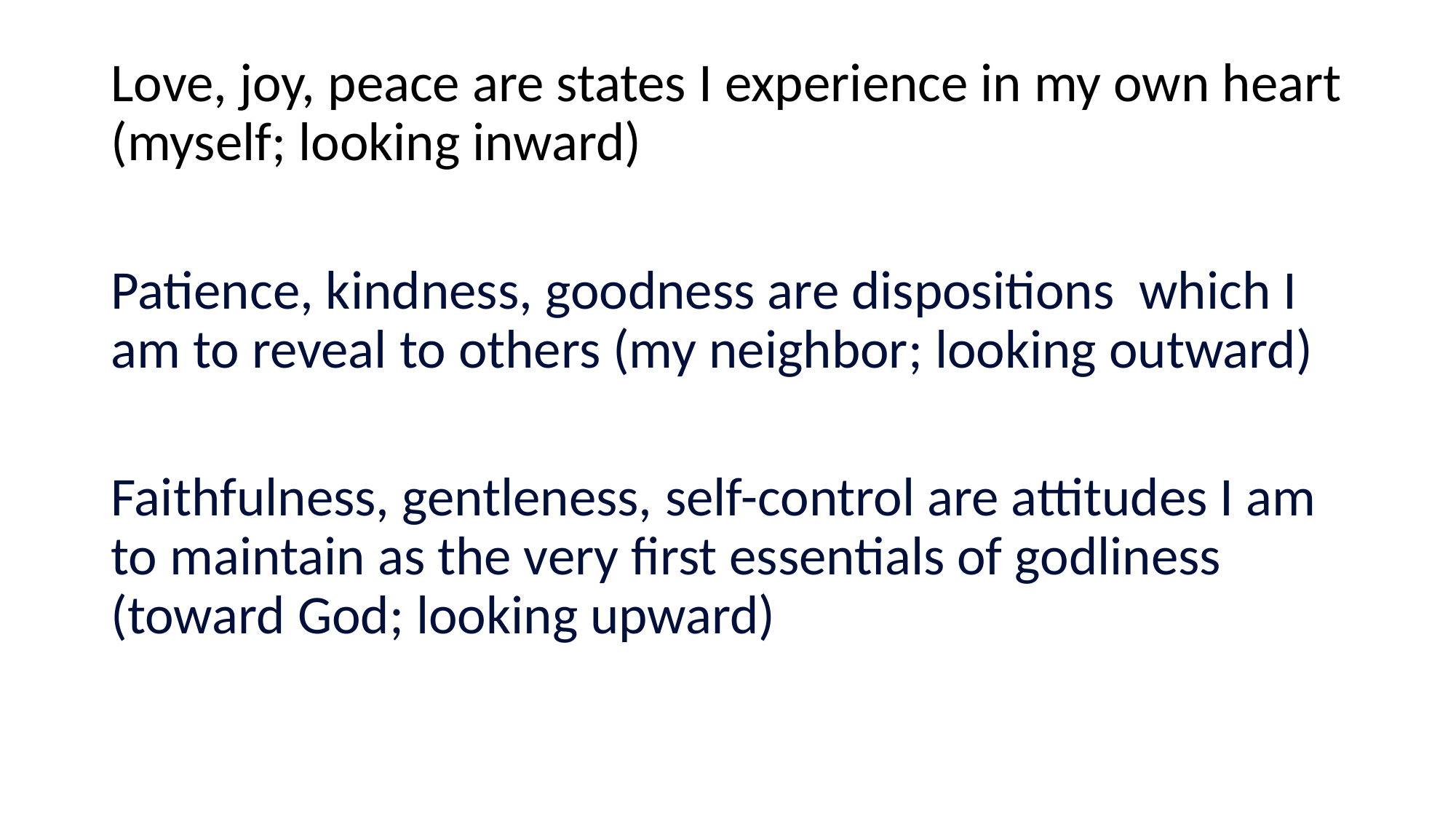

#
Love, joy, peace are states I experience in my own heart (myself; looking inward)

Patience, kindness, goodness are dispositions  which I am to reveal to others (my neighbor; looking outward)

Faithfulness, gentleness, self-control are attitudes I am to maintain as the very first essentials of godliness (toward God; looking upward)